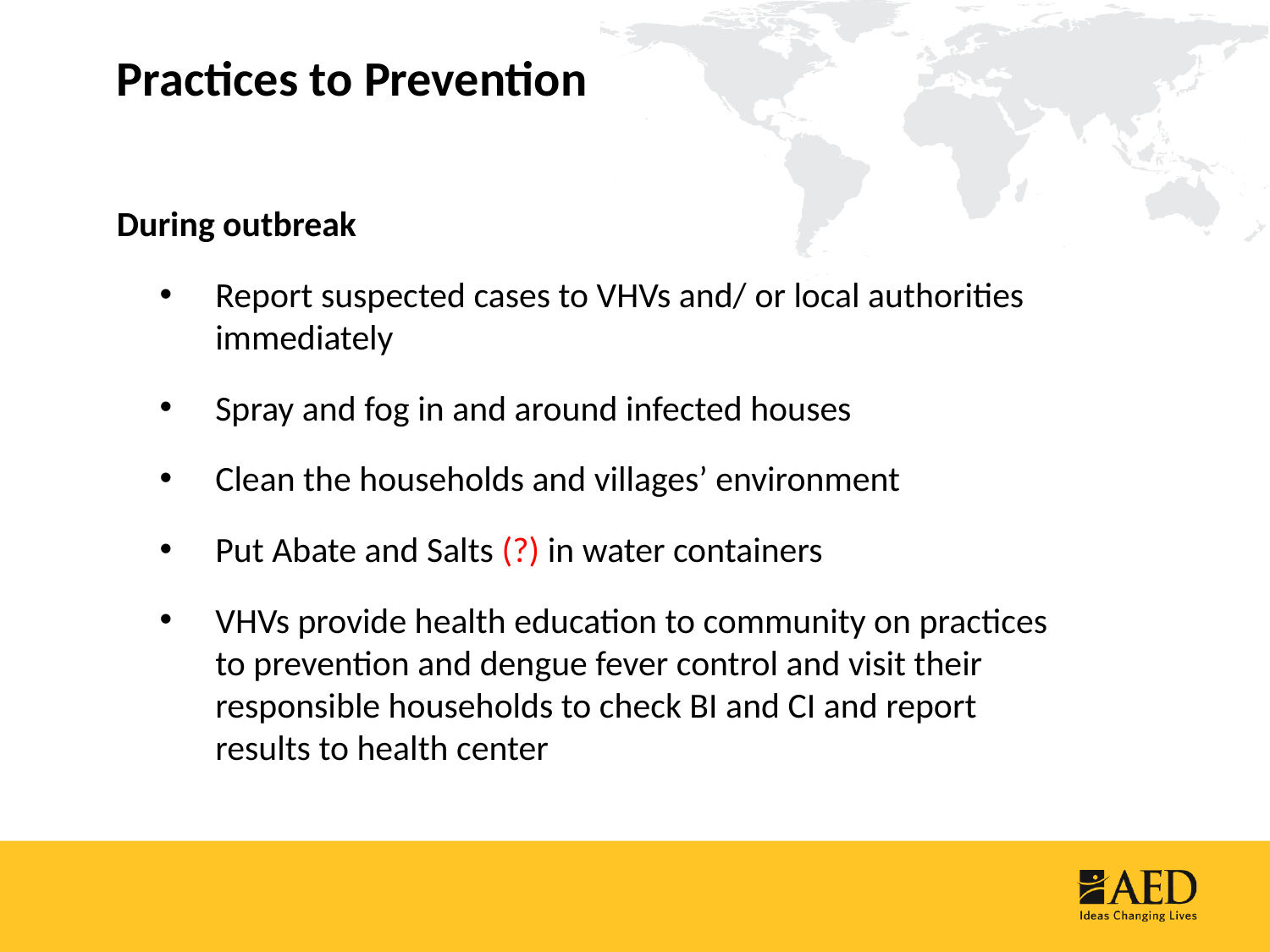

# Key Findings
Practices to Prevention

During outbreak
Report suspected cases to VHVs and/ or local authorities immediately
Spray and fog in and around infected houses
Clean the households and villages’ environment
Put Abate and Salts (?) in water containers
VHVs provide health education to community on practices to prevention and dengue fever control and visit their responsible households to check BI and CI and report results to health center